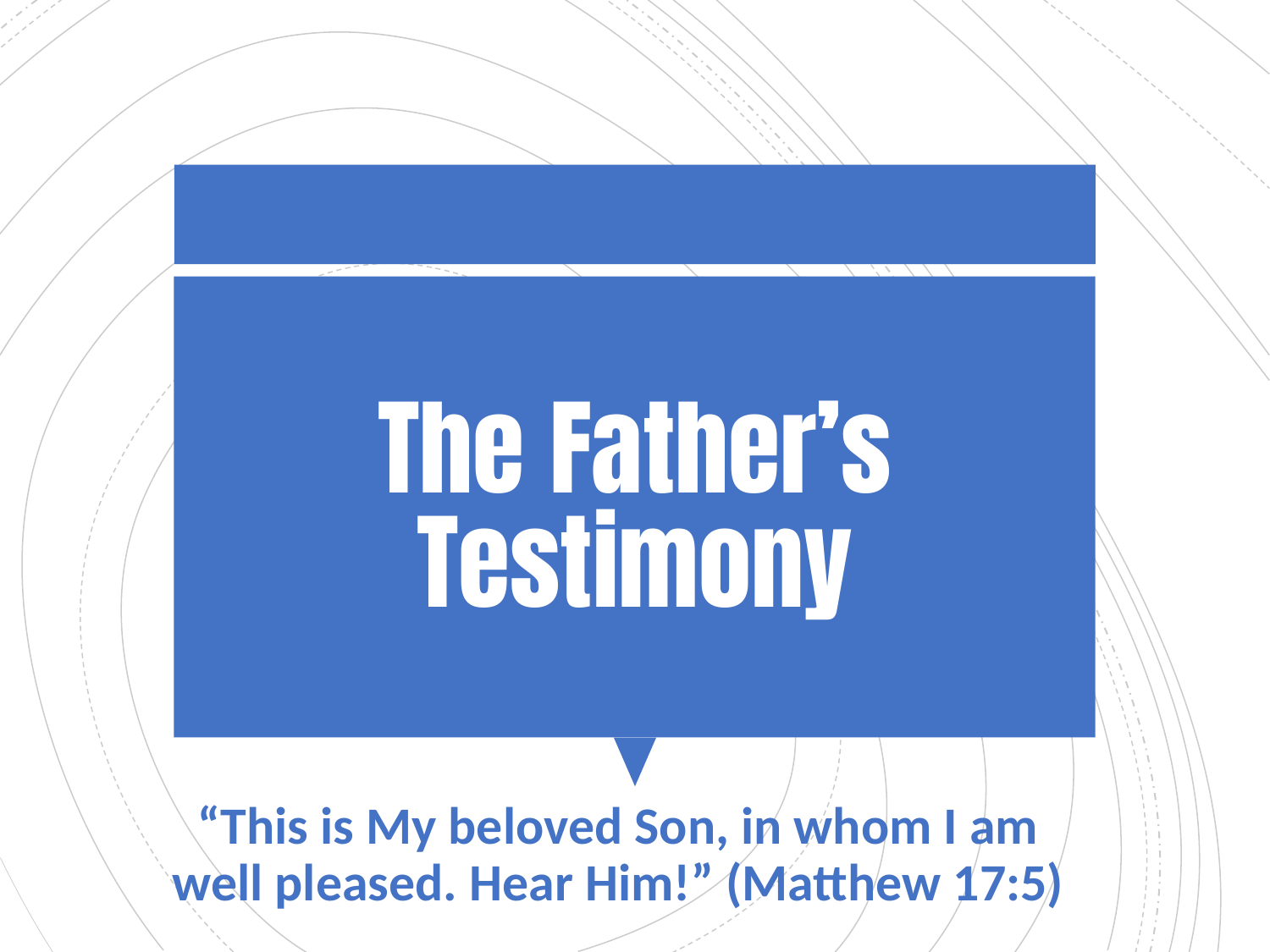

# The Father’s Testimony
“This is My beloved Son, in whom I am well pleased. Hear Him!” (Matthew 17:5)